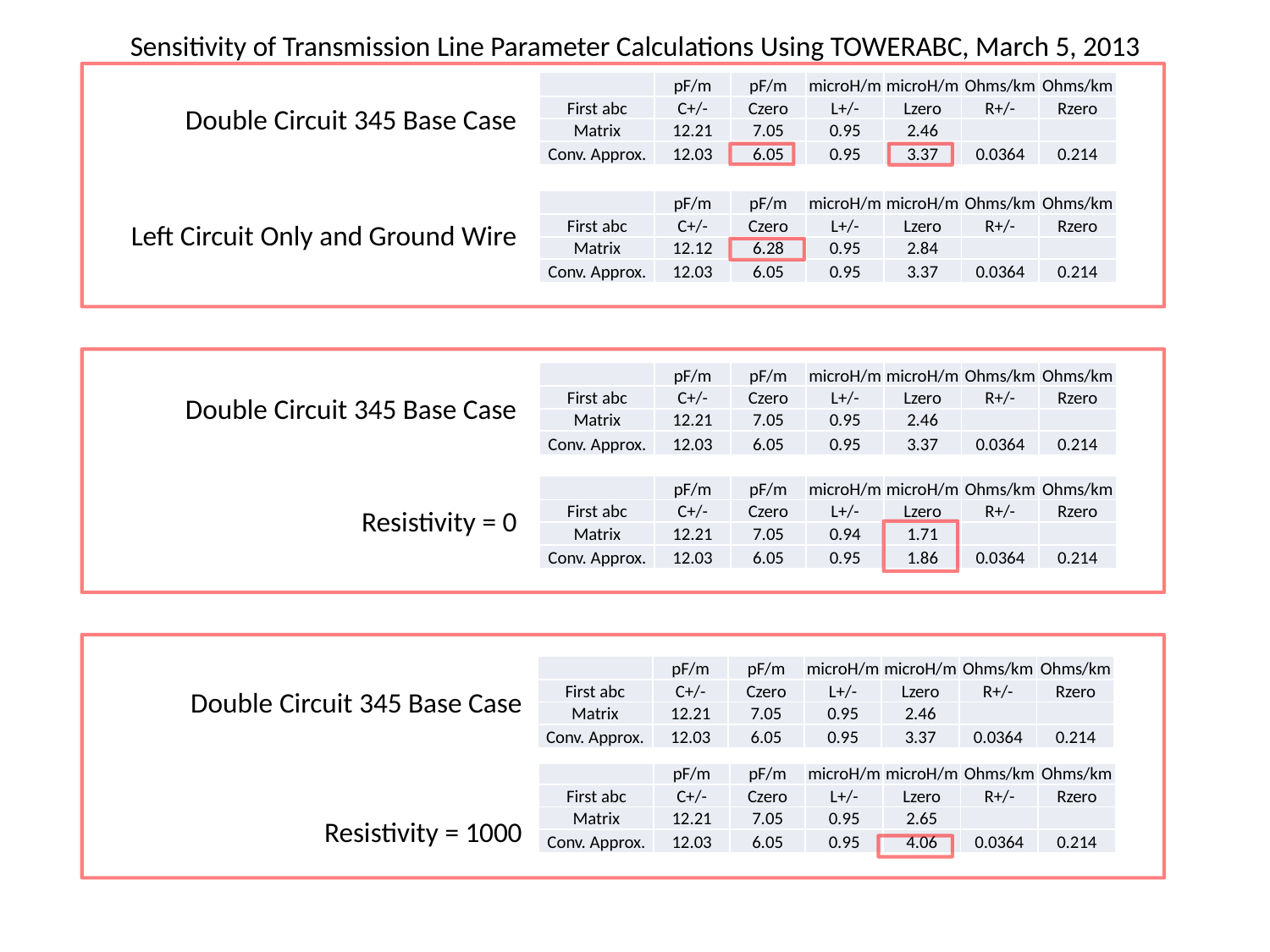

Sensitivity of Transmission Line Parameter Calculations Using TOWERABC, March 5, 2013

|  | pF/m | pF/m | microH/m | microH/m | Ohms/km | Ohms/km |
| --- | --- | --- | --- | --- | --- | --- |
| First abc | C+/- | Czero | L+/- | Lzero | R+/- | Rzero |
| Matrix | 12.21 | 7.05 | 0.95 | 2.46 |  |  |
| Conv. Approx. | 12.03 | 6.05 | 0.95 | 3.37 | 0.0364 | 0.214 |
Double Circuit 345 Base Case

|  | pF/m | pF/m | microH/m | microH/m | Ohms/km | Ohms/km |
| --- | --- | --- | --- | --- | --- | --- |
| First abc | C+/- | Czero | L+/- | Lzero | R+/- | Rzero |
| Matrix | 12.12 | 6.28 | 0.95 | 2.84 |  |  |
| Conv. Approx. | 12.03 | 6.05 | 0.95 | 3.37 | 0.0364 | 0.214 |
Left Circuit Only and Ground Wire

|  | pF/m | pF/m | microH/m | microH/m | Ohms/km | Ohms/km |
| --- | --- | --- | --- | --- | --- | --- |
| First abc | C+/- | Czero | L+/- | Lzero | R+/- | Rzero |
| Matrix | 12.21 | 7.05 | 0.95 | 2.46 |  |  |
| Conv. Approx. | 12.03 | 6.05 | 0.95 | 3.37 | 0.0364 | 0.214 |
Double Circuit 345 Base Case
|  | pF/m | pF/m | microH/m | microH/m | Ohms/km | Ohms/km |
| --- | --- | --- | --- | --- | --- | --- |
| First abc | C+/- | Czero | L+/- | Lzero | R+/- | Rzero |
| Matrix | 12.21 | 7.05 | 0.94 | 1.71 |  |  |
| Conv. Approx. | 12.03 | 6.05 | 0.95 | 1.86 | 0.0364 | 0.214 |
Resistivity = 0

|  | pF/m | pF/m | microH/m | microH/m | Ohms/km | Ohms/km |
| --- | --- | --- | --- | --- | --- | --- |
| First abc | C+/- | Czero | L+/- | Lzero | R+/- | Rzero |
| Matrix | 12.21 | 7.05 | 0.95 | 2.46 |  |  |
| Conv. Approx. | 12.03 | 6.05 | 0.95 | 3.37 | 0.0364 | 0.214 |
Double Circuit 345 Base Case
|  | pF/m | pF/m | microH/m | microH/m | Ohms/km | Ohms/km |
| --- | --- | --- | --- | --- | --- | --- |
| First abc | C+/- | Czero | L+/- | Lzero | R+/- | Rzero |
| Matrix | 12.21 | 7.05 | 0.95 | 2.65 |  |  |
| Conv. Approx. | 12.03 | 6.05 | 0.95 | 4.06 | 0.0364 | 0.214 |
Resistivity = 1000